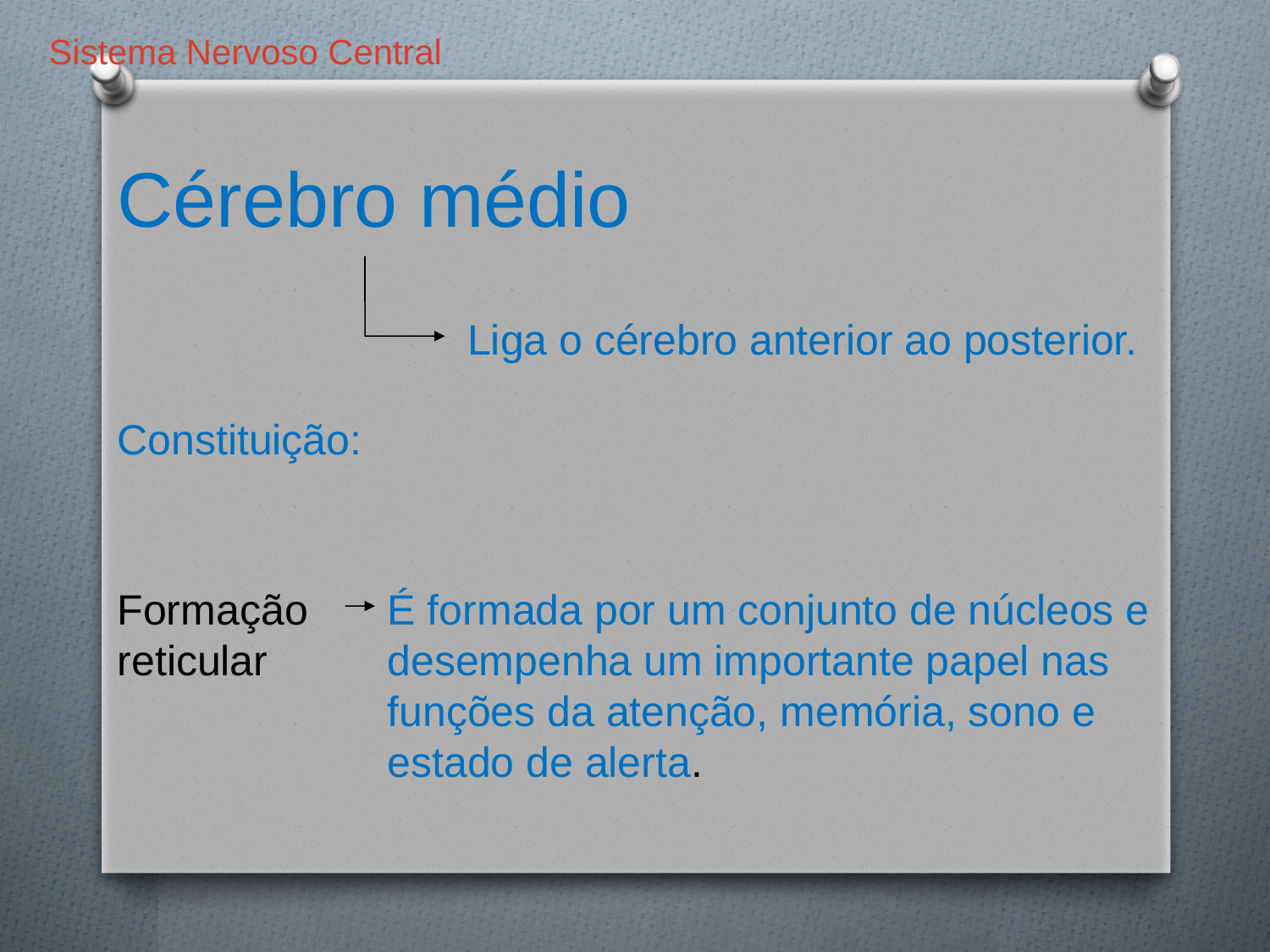

Sistema Nervoso Central
Cérebro médio

Liga o cérebro anterior ao posterior.
Constituição:
Formação    reticular
É formada por um conjunto de núcleos e desempenha um importante papel nas funções da atenção, memória, sono e estado de alerta.